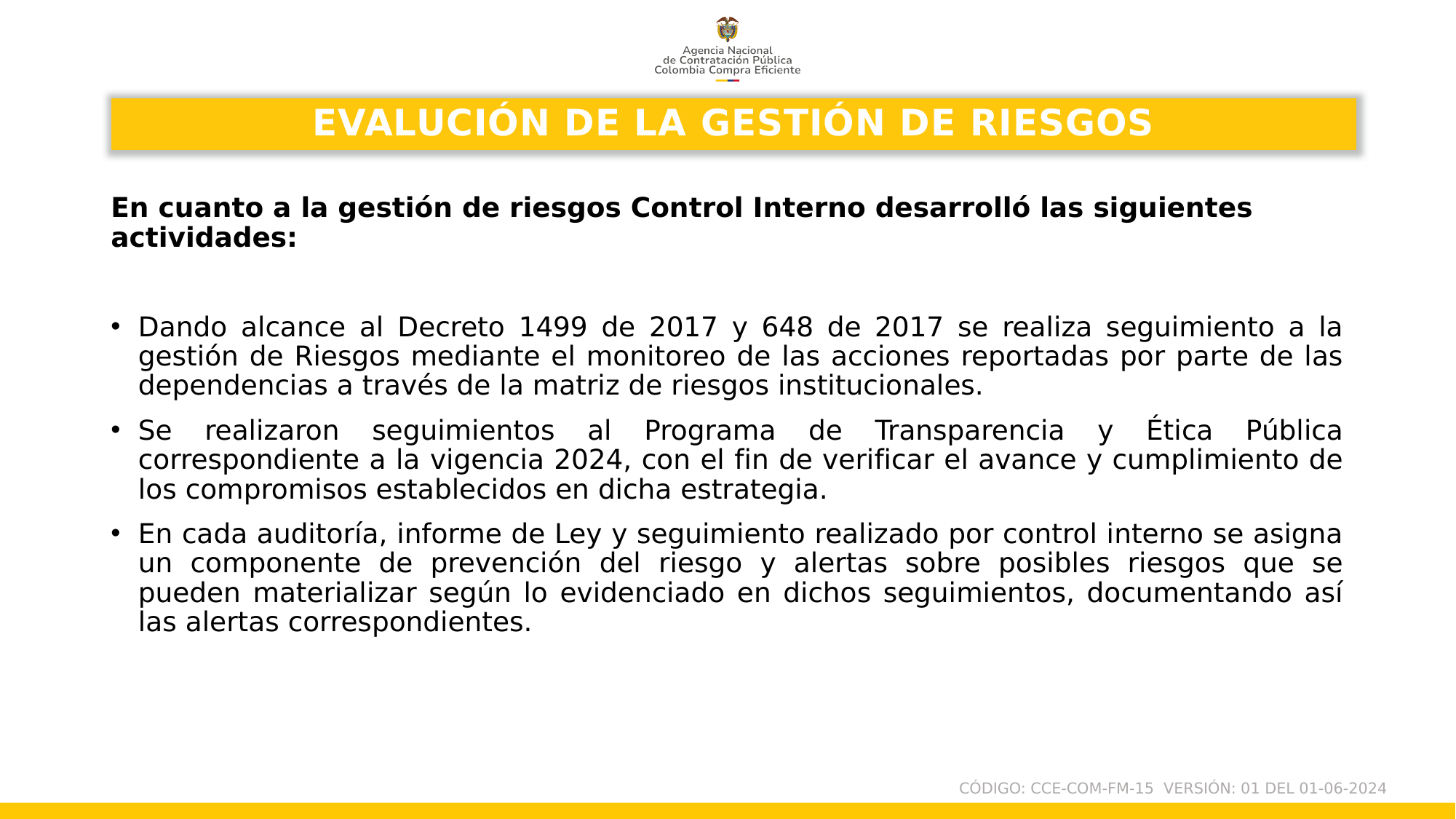

En cuanto a la gestión de riesgos Control Interno desarrolló las siguientes actividades:

Dando alcance al Decreto 1499 de 2017 y 648 de 2017 se realiza seguimiento a la gestión de Riesgos mediante el monitoreo de las acciones reportadas por parte de las dependencias a través de la matriz de riesgos institucionales.
Se realizaron seguimientos al Programa de Transparencia y Ética Pública correspondiente a la vigencia 2024, con el fin de verificar el avance y cumplimiento de los compromisos establecidos en dicha estrategia.
En cada auditoría, informe de Ley y seguimiento realizado por control interno se asigna un componente de prevención del riesgo y alertas sobre posibles riesgos que se pueden materializar según lo evidenciado en dichos seguimientos, documentando así las alertas correspondientes.

EVALUCIÓN DE LA GESTIÓN DE RIESGOS